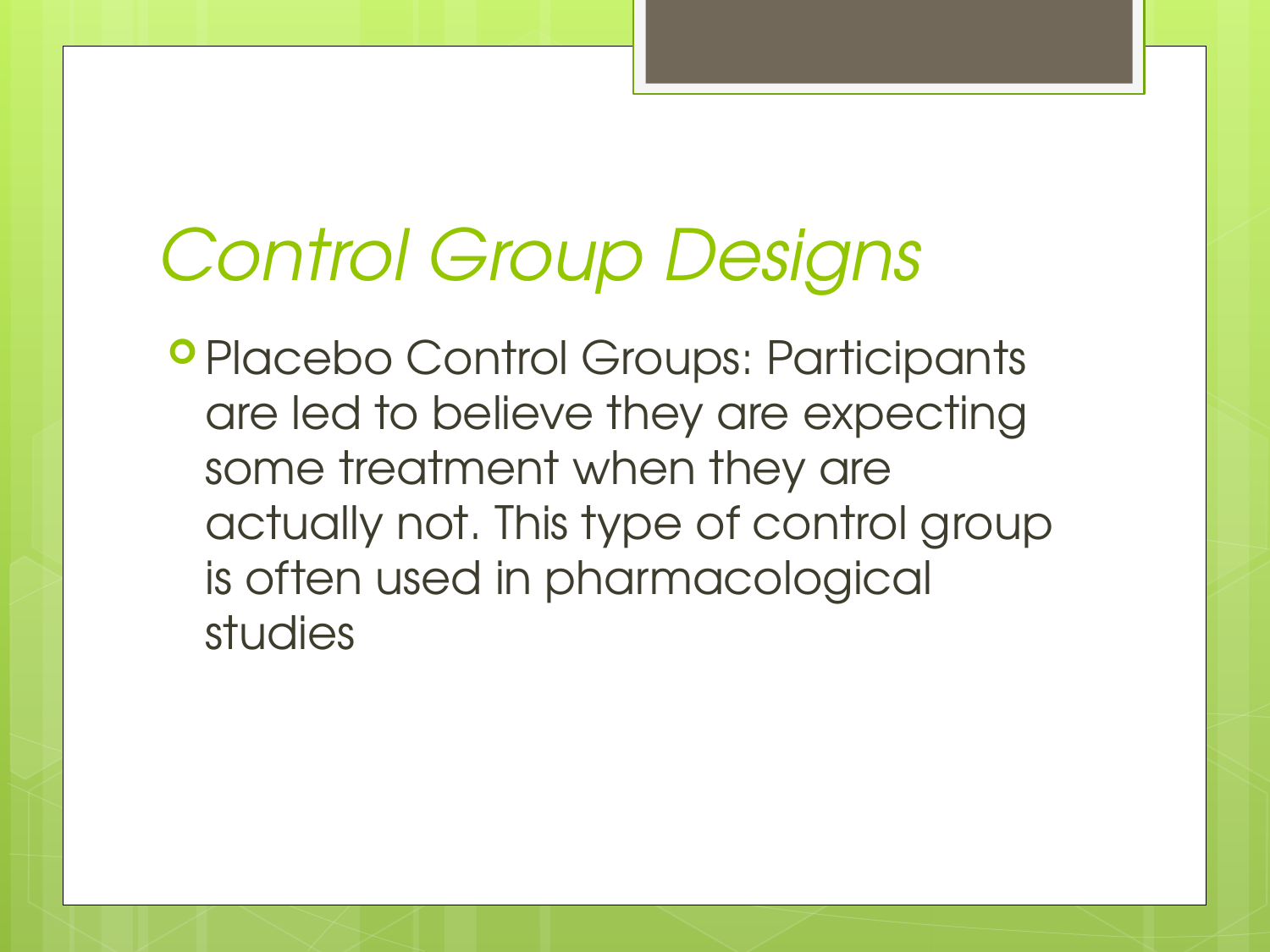

# Control Group Designs
Placebo Control Groups: Participants are led to believe they are expecting some treatment when they are actually not. This type of control group is often used in pharmacological studies